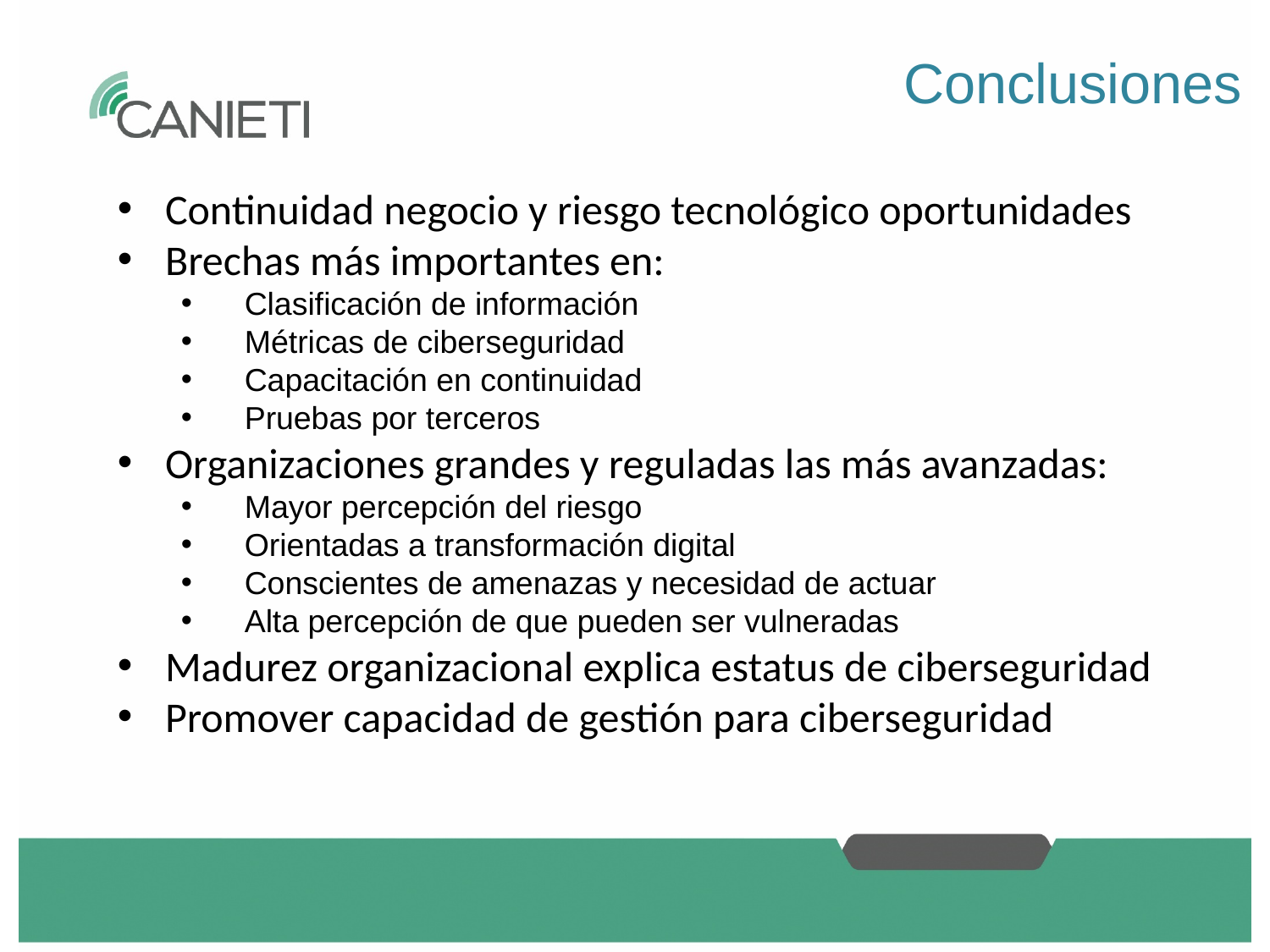

# Conclusiones
Continuidad negocio y riesgo tecnológico oportunidades
Brechas más importantes en:
Clasificación de información
Métricas de ciberseguridad
Capacitación en continuidad
Pruebas por terceros
Organizaciones grandes y reguladas las más avanzadas:
Mayor percepción del riesgo
Orientadas a transformación digital
Conscientes de amenazas y necesidad de actuar
Alta percepción de que pueden ser vulneradas
Madurez organizacional explica estatus de ciberseguridad
Promover capacidad de gestión para ciberseguridad